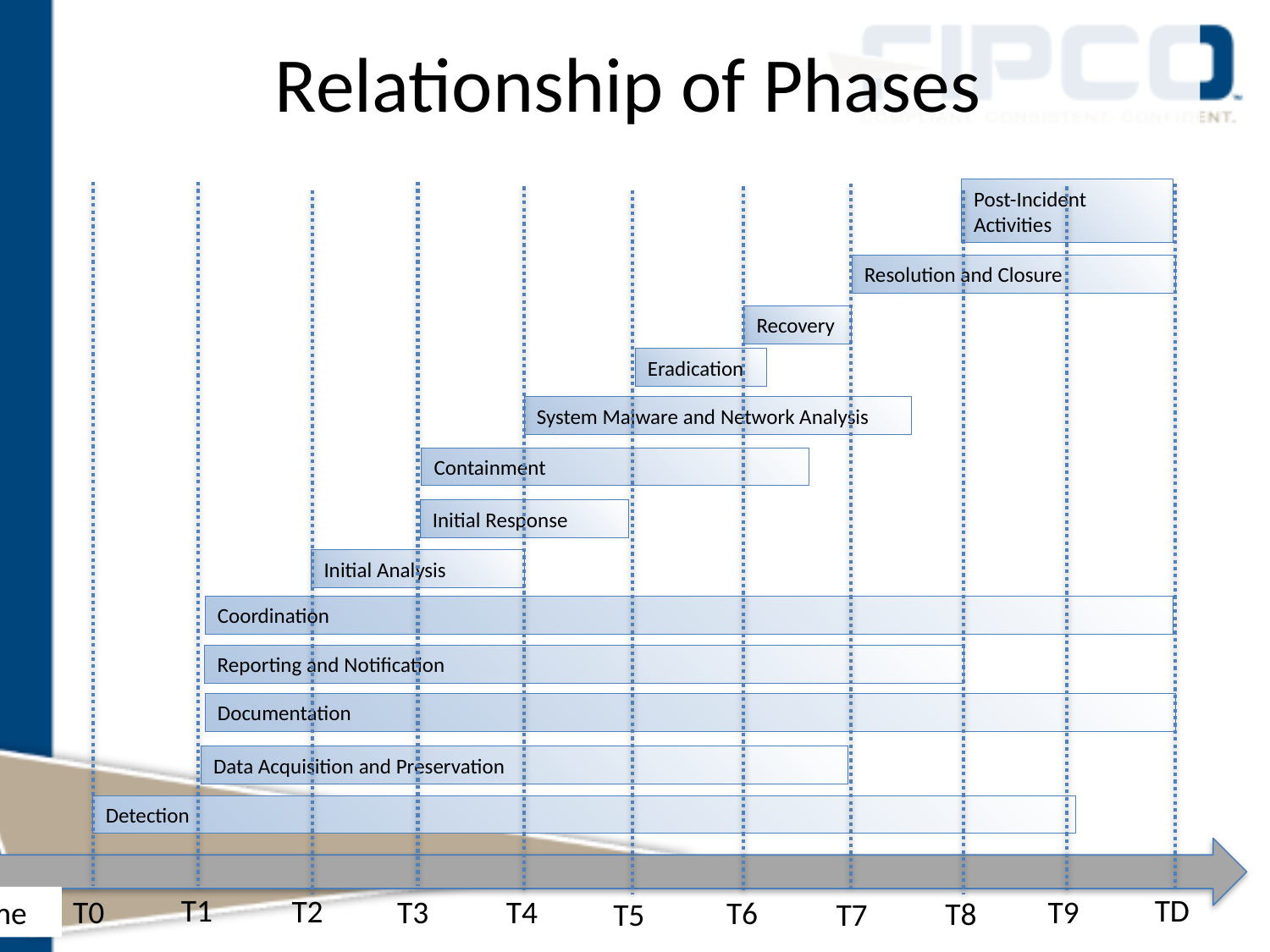

# Relationship of Phases
Post-Incident Activities
Resolution and Closure
Recovery
Eradication
System Malware and Network Analysis
Containment
Initial Response
Initial Analysis
Coordination
Reporting and Notification
Documentation
Data Acquisition and Preservation
Detection

T1
TD
T2
T0
T3
T4
T9
Time
T6
T8
T7
T5